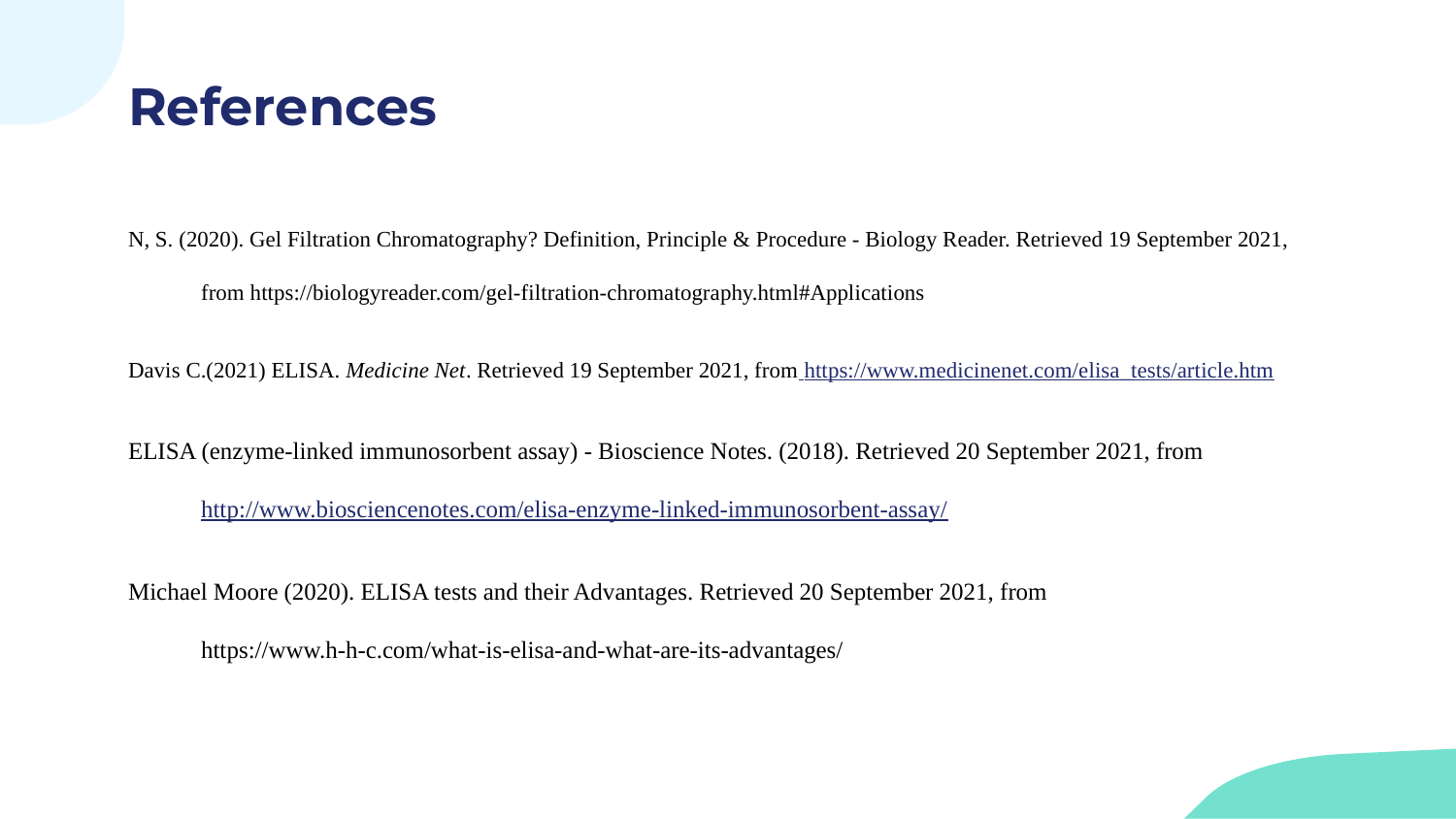

# References
N, S. (2020). Gel Filtration Chromatography? Definition, Principle & Procedure - Biology Reader. Retrieved 19 September 2021, from https://biologyreader.com/gel-filtration-chromatography.html#Applications
Davis C.(2021) ELISA. Medicine Net. Retrieved 19 September 2021, from https://www.medicinenet.com/elisa_tests/article.htm
ELISA (enzyme-linked immunosorbent assay) - Bioscience Notes. (2018). Retrieved 20 September 2021, from http://www.biosciencenotes.com/elisa-enzyme-linked-immunosorbent-assay/
Michael Moore (2020). ELISA tests and their Advantages. Retrieved 20 September 2021, from https://www.h-h-c.com/what-is-elisa-and-what-are-its-advantages/